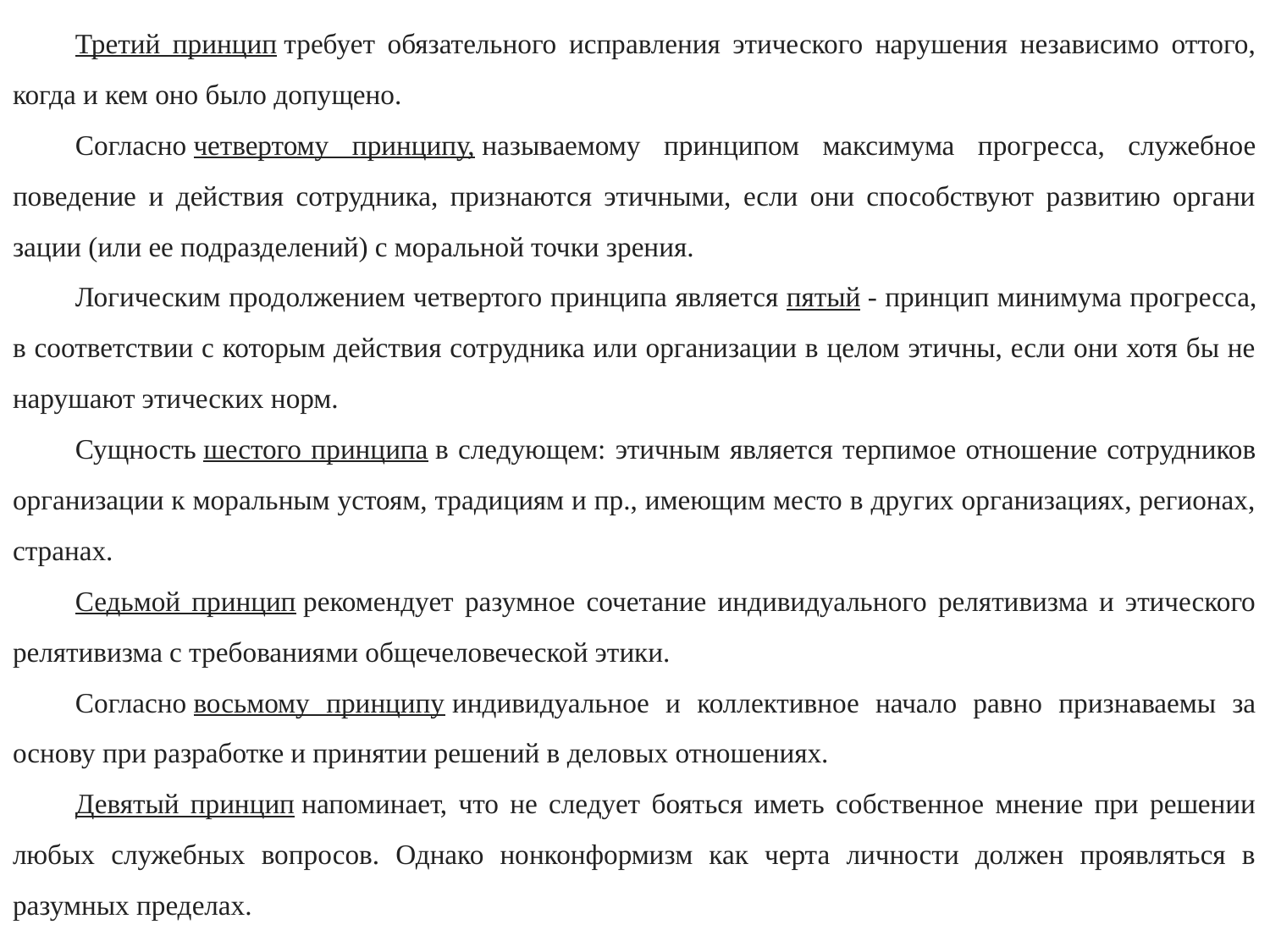

Третий принцип требует обязательного исправления этического нарушения независимо оттого, когда и кем оно было допущено.
Согласно четвертому принципу, называемому принципом максимума прогресса, служебное поведение и действия сотрудника, признаются этичными, если они способствуют развитию органи­зации (или ее подразделений) с моральной точки зрения.
Логическим продолжением четвертого принципа является пятый - принцип минимума прогресса, в соответствии с которым действия сотрудника или организации в целом этичны, если они хотя бы не нарушают этических норм.
Сущность шестого принципа в следующем: этичным является терпимое отношение сотрудников организации к моральным устоям, традициям и пр., имеющим место в других организациях, регионах, странах.
Седьмой принцип рекомендует разумное сочетание индивидуального релятивизма и этического релятивизма с требования­ми общечеловеческой этики.
Согласно восьмому принципу индивидуальное и коллективное начало равно признаваемы за основу при разработке и принятии решений в деловых отношениях.
Девятый принцип напоминает, что не следует бояться иметь собственное мнение при решении любых служебных вопросов. Однако нонконформизм как черта личности должен проявляться в разумных пределах.